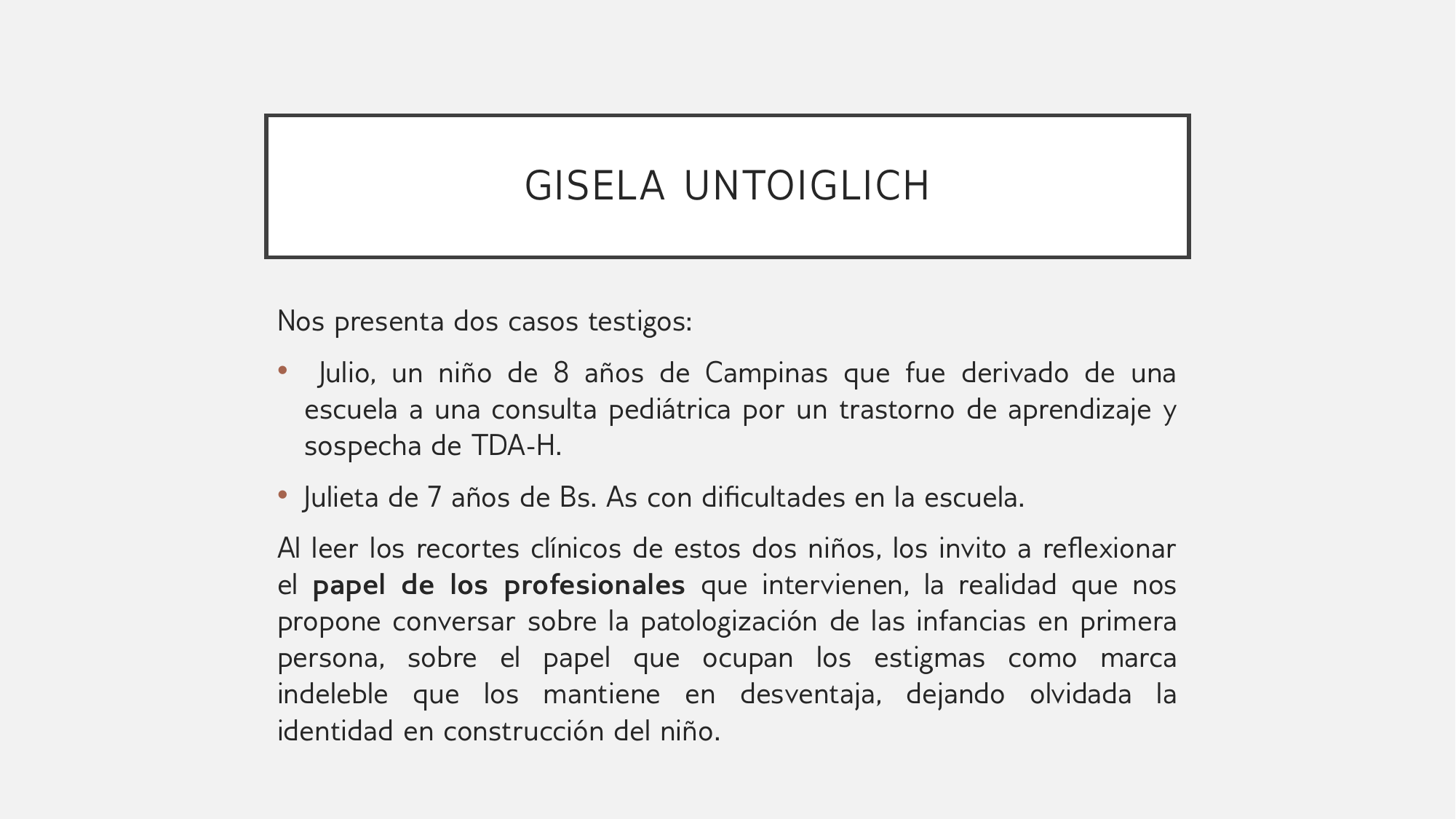

# Gisela Untoiglich
Nos presenta dos casos testigos:
 Julio, un niño de 8 años de Campinas que fue derivado de una escuela a una consulta pediátrica por un trastorno de aprendizaje y sospecha de TDA-H.
Julieta de 7 años de Bs. As con dificultades en la escuela.
Al leer los recortes clínicos de estos dos niños, los invito a reflexionar el papel de los profesionales que intervienen, la realidad que nos propone conversar sobre la patologización de las infancias en primera persona, sobre el papel que ocupan los estigmas como marca indeleble que los mantiene en desventaja, dejando olvidada la identidad en construcción del niño.